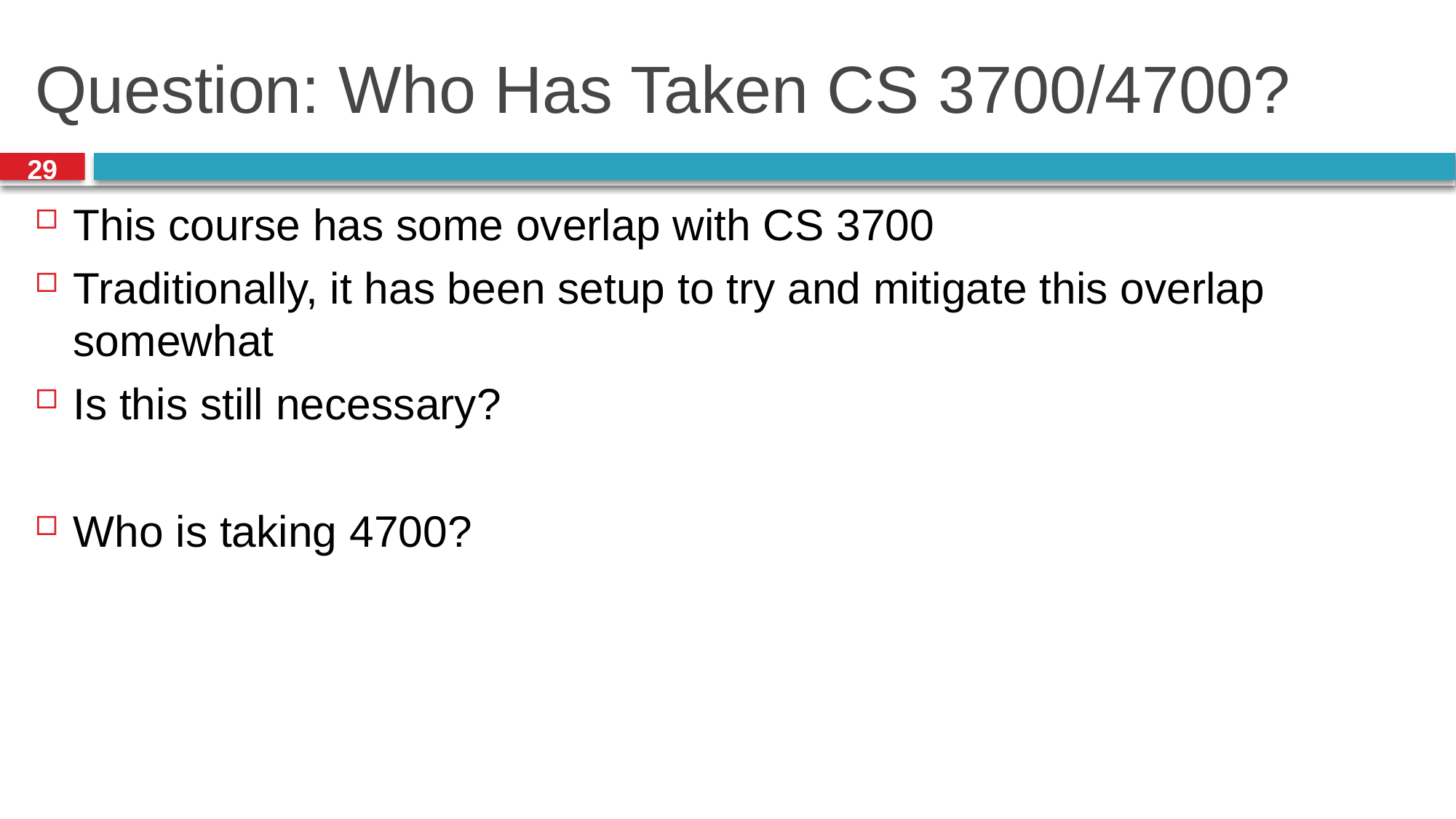

# Question: Who Has Taken CS 3700/4700?
29
This course has some overlap with CS 3700
Traditionally, it has been setup to try and mitigate this overlap somewhat
Is this still necessary?

Who is taking 4700?